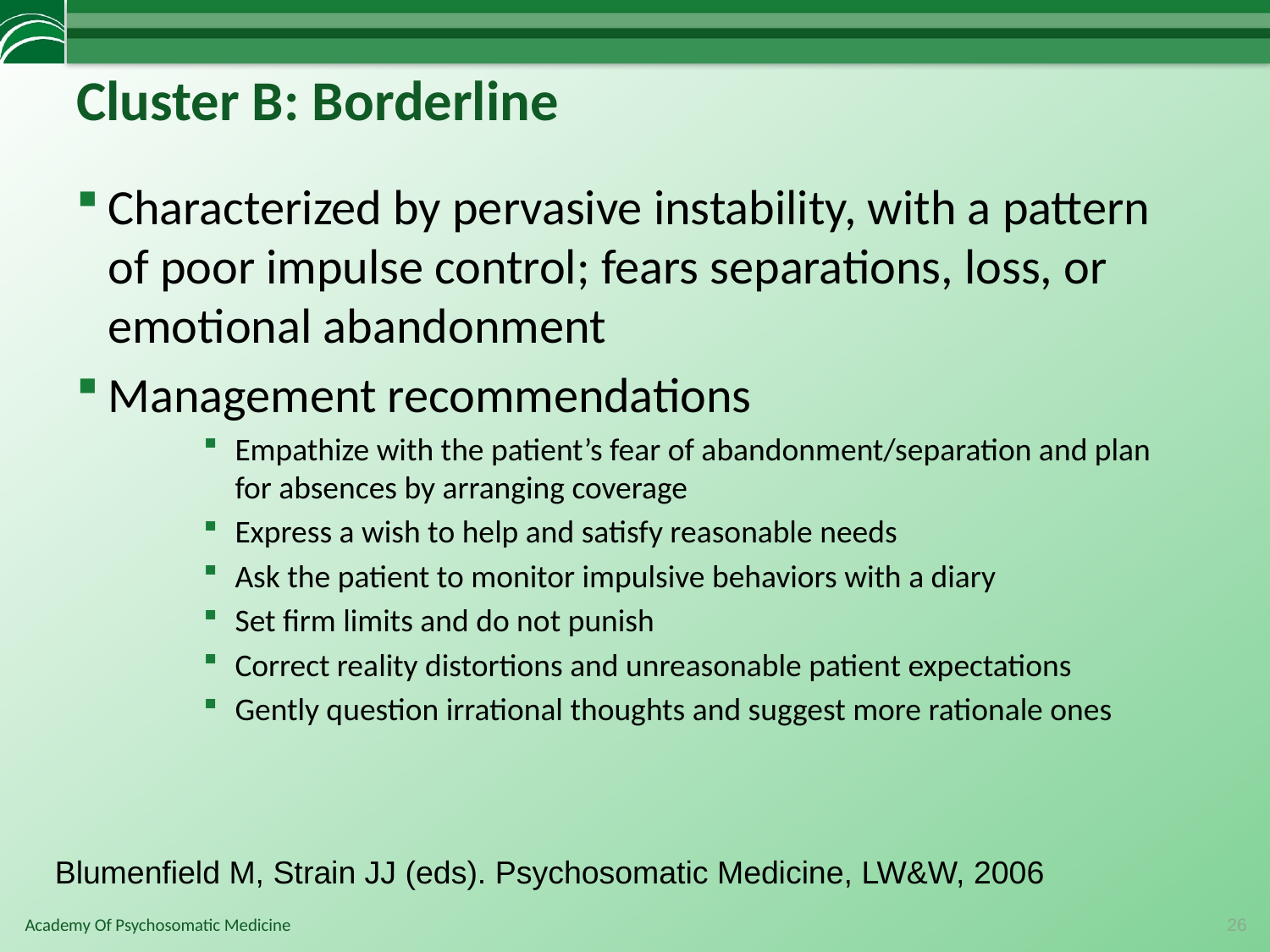

# Cluster B: Borderline
Characterized by pervasive instability, with a pattern of poor impulse control; fears separations, loss, or emotional abandonment
Management recommendations
Empathize with the patient’s fear of abandonment/separation and plan for absences by arranging coverage
Express a wish to help and satisfy reasonable needs
Ask the patient to monitor impulsive behaviors with a diary
Set firm limits and do not punish
Correct reality distortions and unreasonable patient expectations
Gently question irrational thoughts and suggest more rationale ones

Blumenfield M, Strain JJ (eds). Psychosomatic Medicine, LW&W, 2006
26